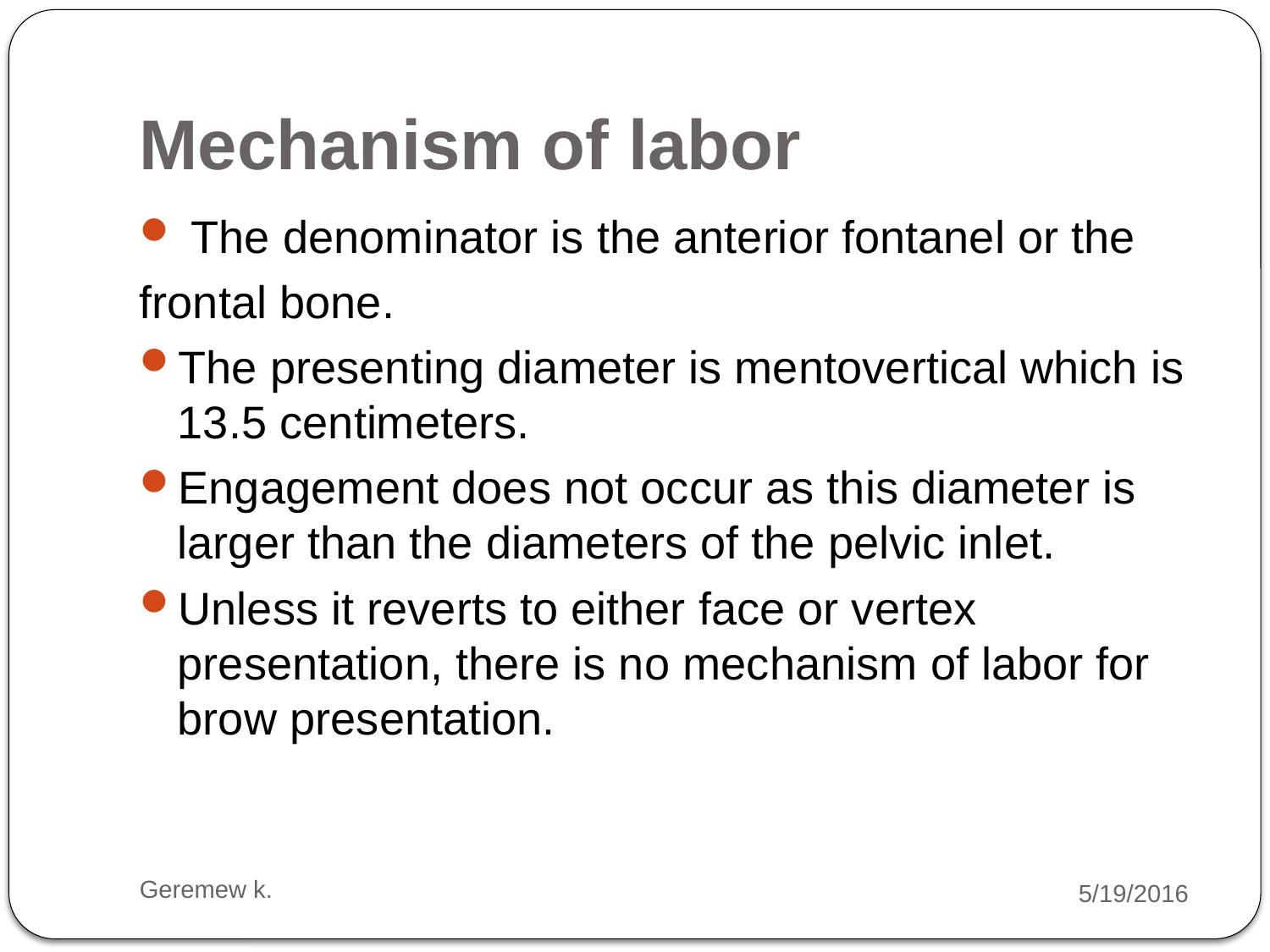

# Mechanism of labor
 The denominator is the anterior fontanel or the
frontal bone.
The presenting diameter is mentovertical which is 13.5 centimeters.
Engagement does not occur as this diameter is larger than the diameters of the pelvic inlet.
Unless it reverts to either face or vertex presentation, there is no mechanism of labor for brow presentation.
Geremew k.
5/19/2016